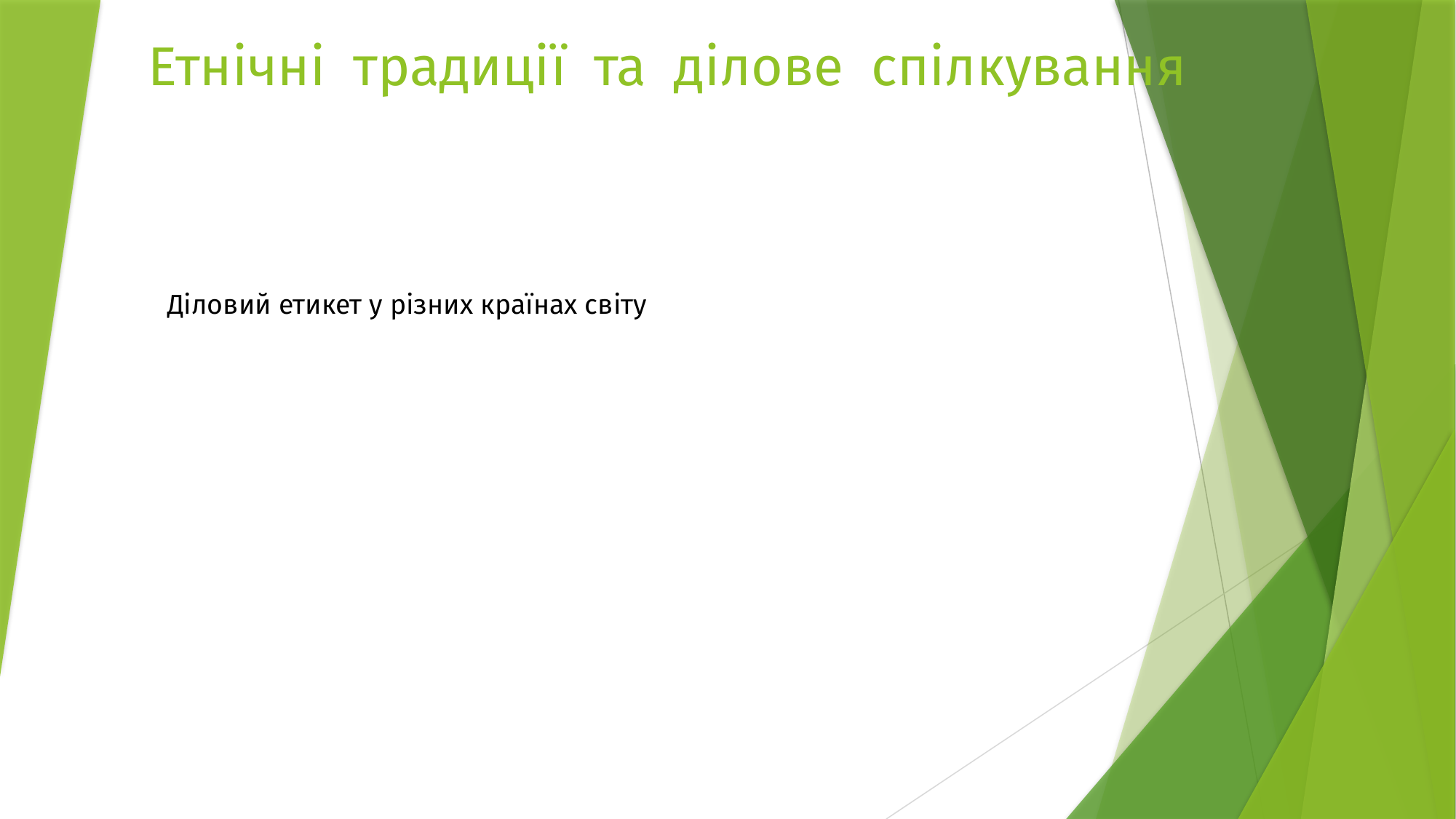

# Етнічні традиції та ділове спілкування
Діловий етикет у різних країнах світу